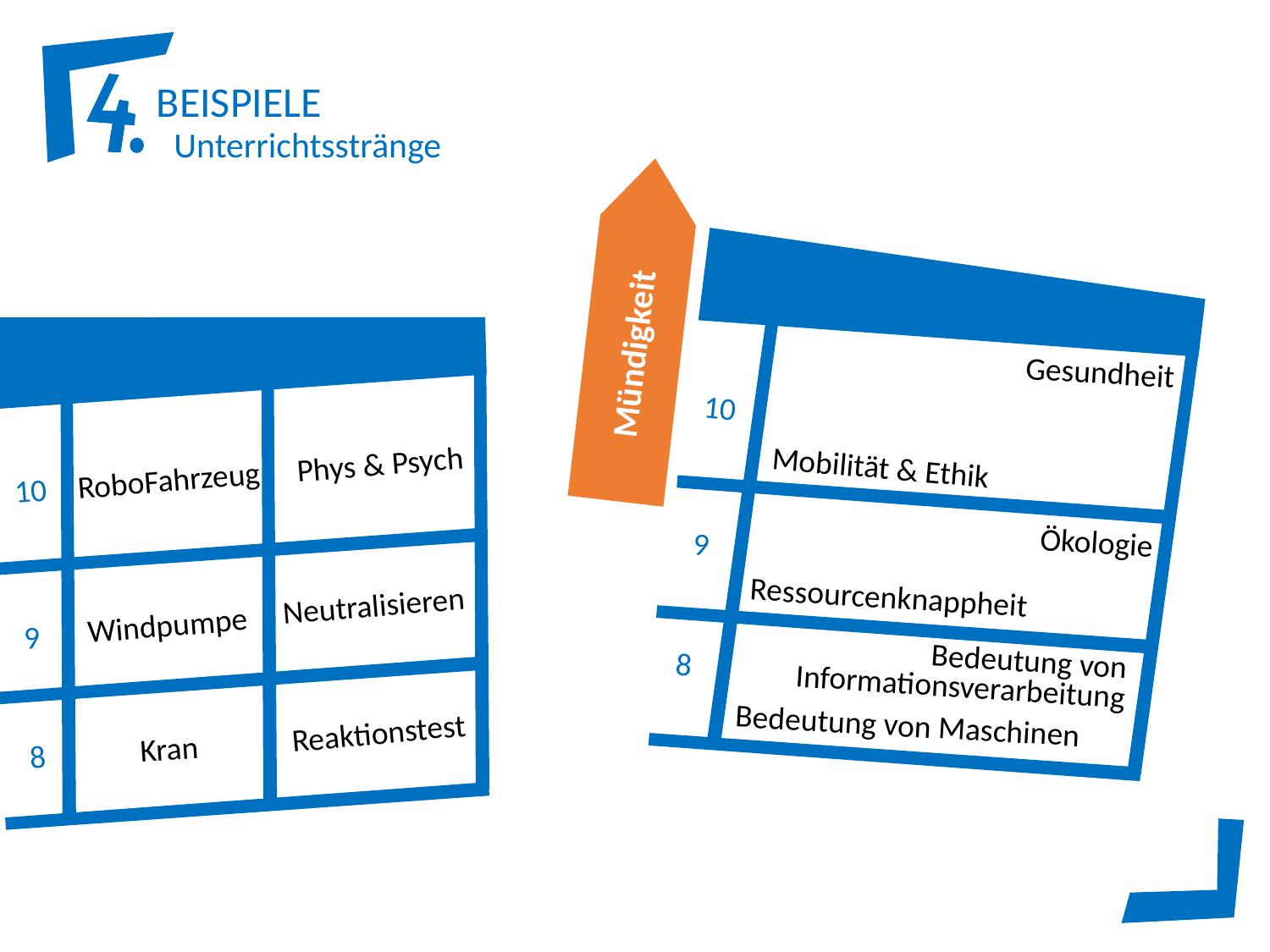

Unterrichtsstränge

Mündigkeit

Curriculum
Phys & Psych
RoboFahrzeug
10
9
8
Neutralisieren
Windpumpe
Reaktionstest
Kran
Gesundheit
10
9
8
Mobilität & Ethik

Ökologie

Ressourcenknappheit

Bedeutung von
Informationsverarbeitung

Bedeutung von Maschinen